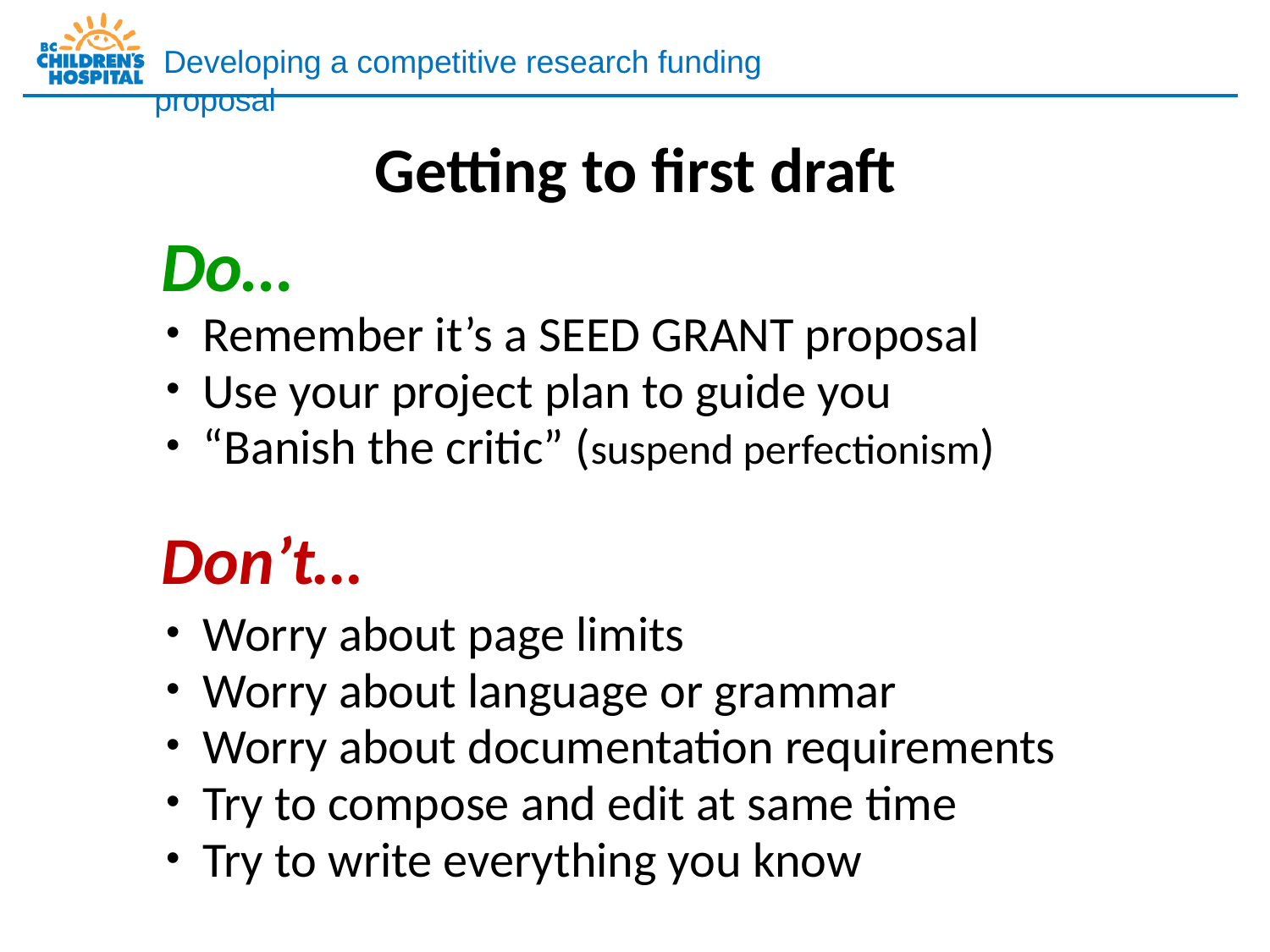

Getting to first draft
 Do…
Remember it’s a SEED GRANT proposal
Use your project plan to guide you
“Banish the critic” (suspend perfectionism)
Don’t…
Worry about page limits
Worry about language or grammar
Worry about documentation requirements
Try to compose and edit at same time
Try to write everything you know